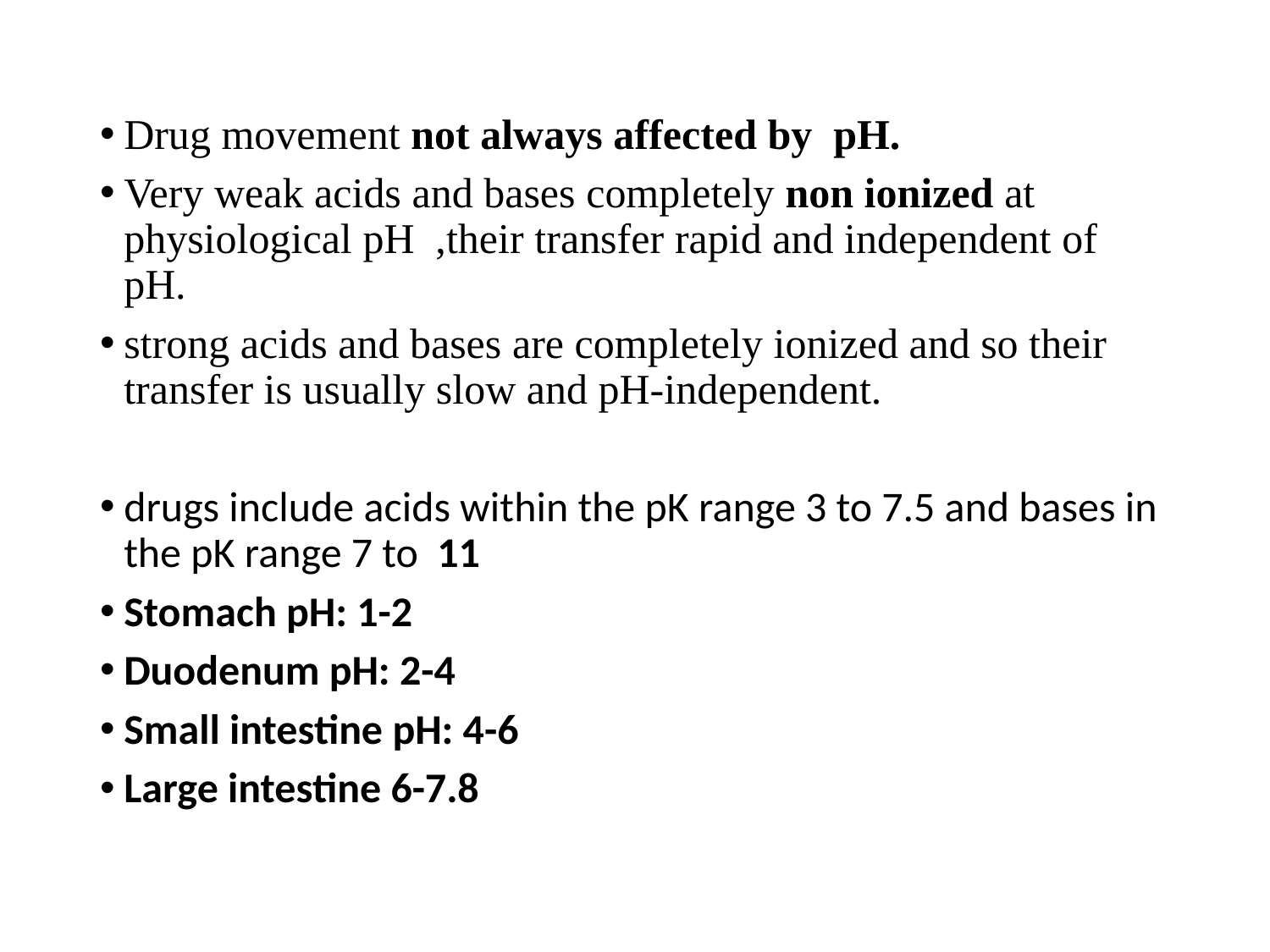

Drug movement not always affected by  pH.
Very weak acids and bases completely non ionized at physiological pH  ,their transfer rapid and independent of pH.
strong acids and bases are completely ionized and so their transfer is usually slow and pH-independent.

drugs include acids within the pK range 3 to 7.5 and bases in the pK range 7 to  11
Stomach pH: 1-2
Duodenum pH: 2-4
Small intestine pH: 4-6
Large intestine 6-7.8